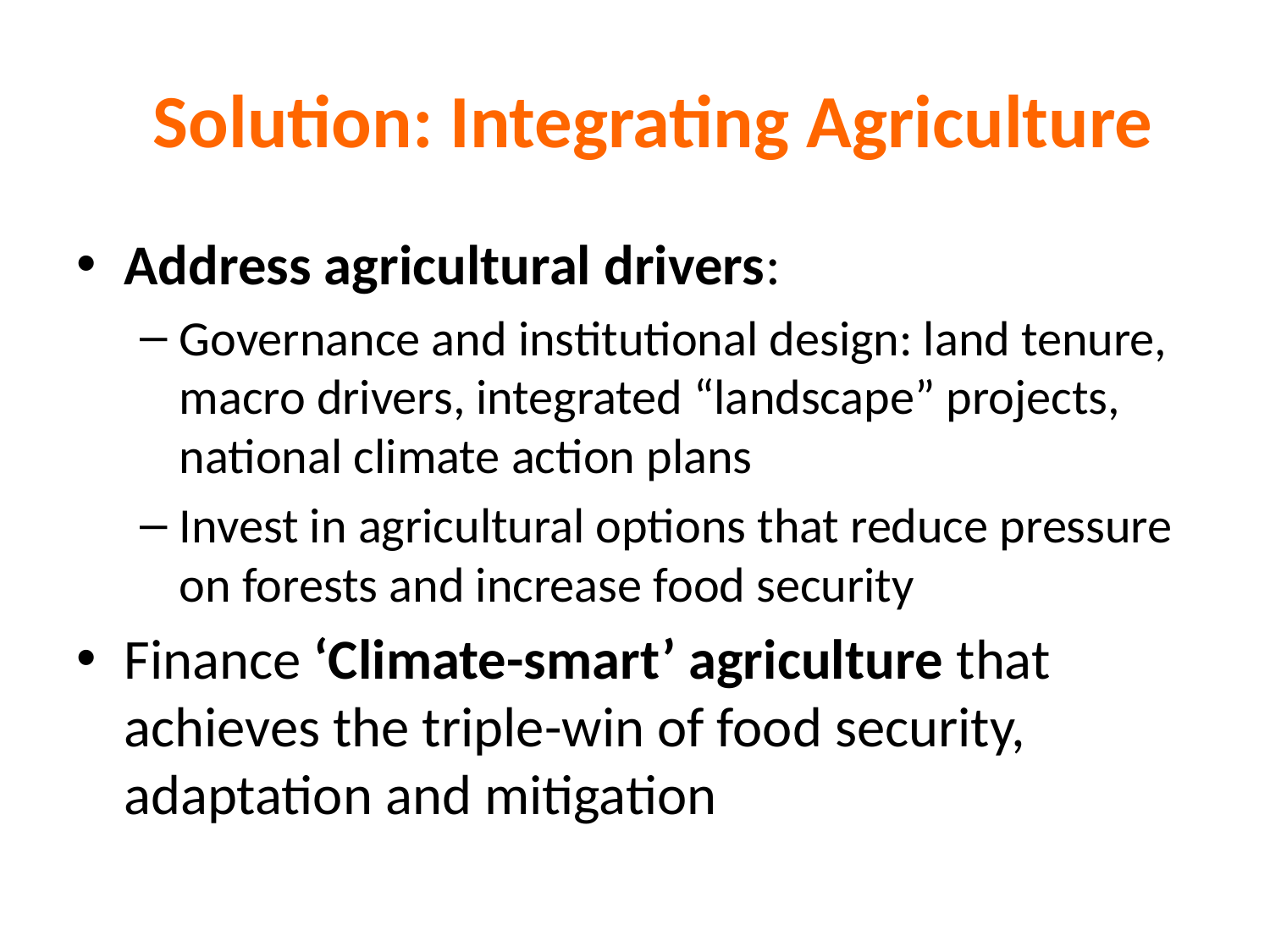

# Solution: Integrating Agriculture
Address agricultural drivers:
Governance and institutional design: land tenure, macro drivers, integrated “landscape” projects, national climate action plans
Invest in agricultural options that reduce pressure on forests and increase food security
Finance ‘Climate-smart’ agriculture that achieves the triple-win of food security, adaptation and mitigation